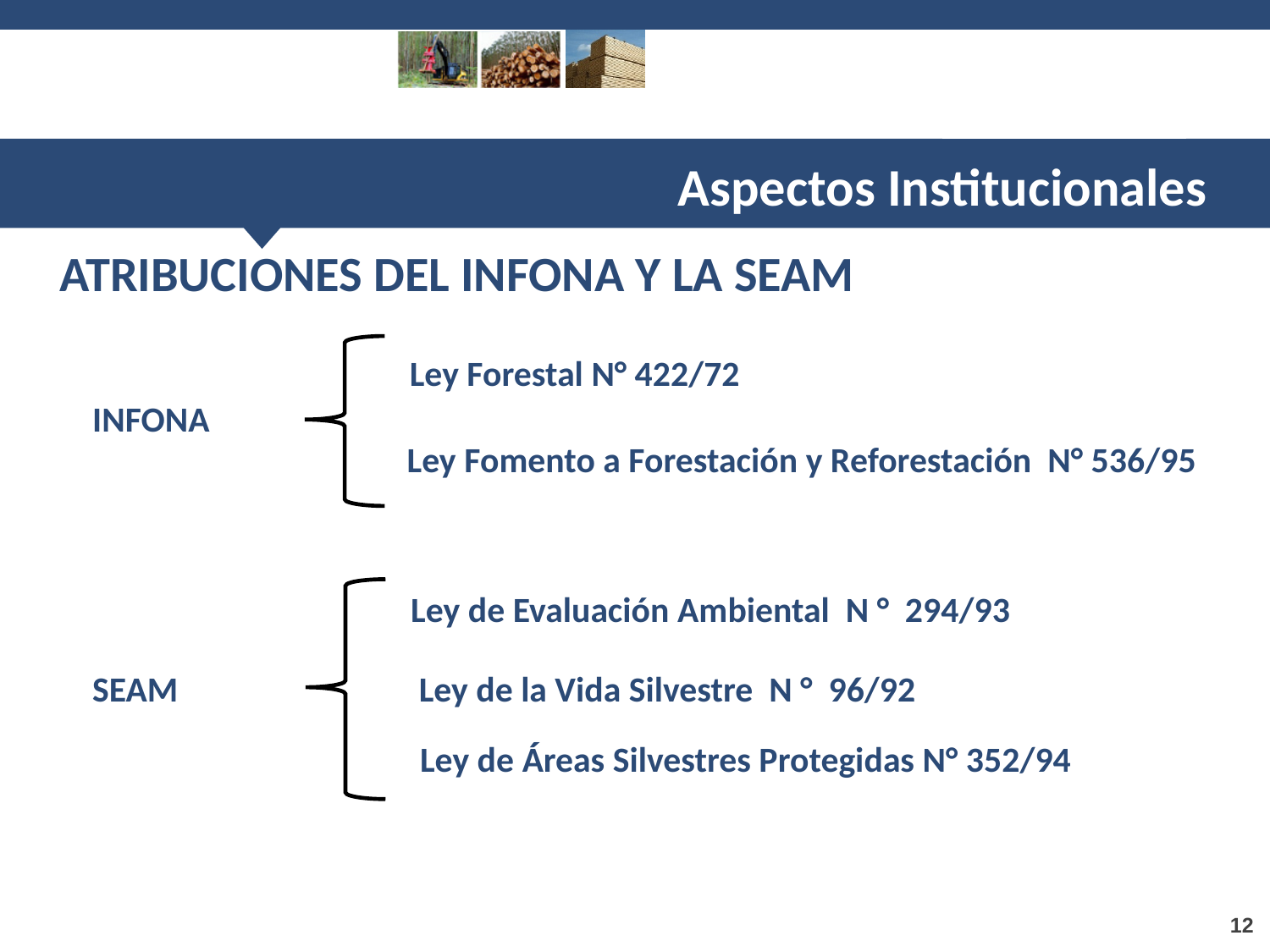

Aspectos Institucionales

ATRIBUCIONES DEL INFONA Y LA SEAM

Ley Forestal N° 422/72
INFONA
Ley Fomento a Forestación y Reforestación  N° 536/95

Ley de Evaluación Ambiental  N °  294/93
SEAM
Ley de la Vida Silvestre  N °  96/92
Ley de Áreas Silvestres Protegidas N° 352/94